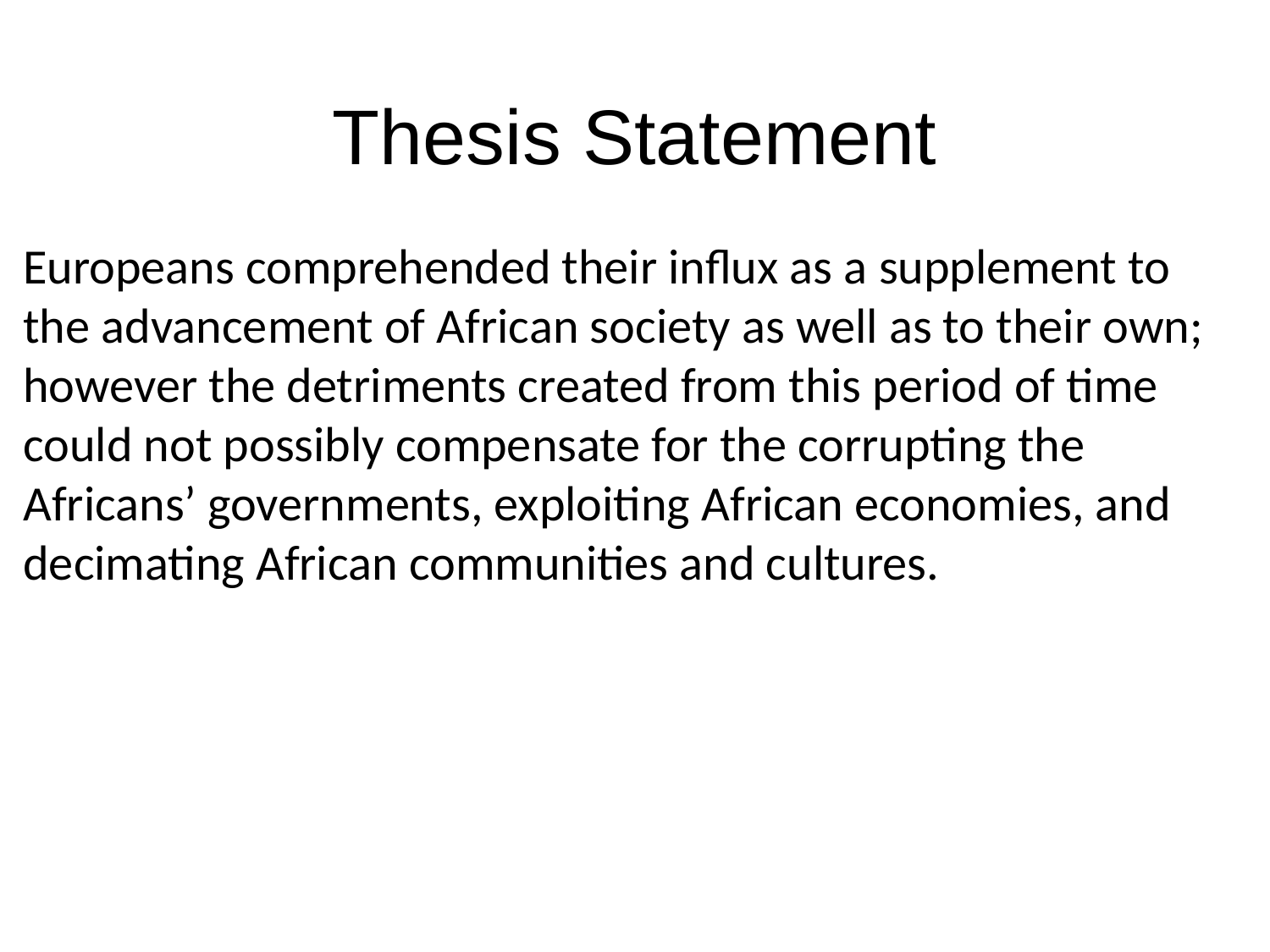

Thesis Statement
# Europeans comprehended their influx as a supplement to the advancement of African society as well as to their own; however the detriments created from this period of time could not possibly compensate for the corrupting the Africans’ governments, exploiting African economies, and decimating African communities and cultures.